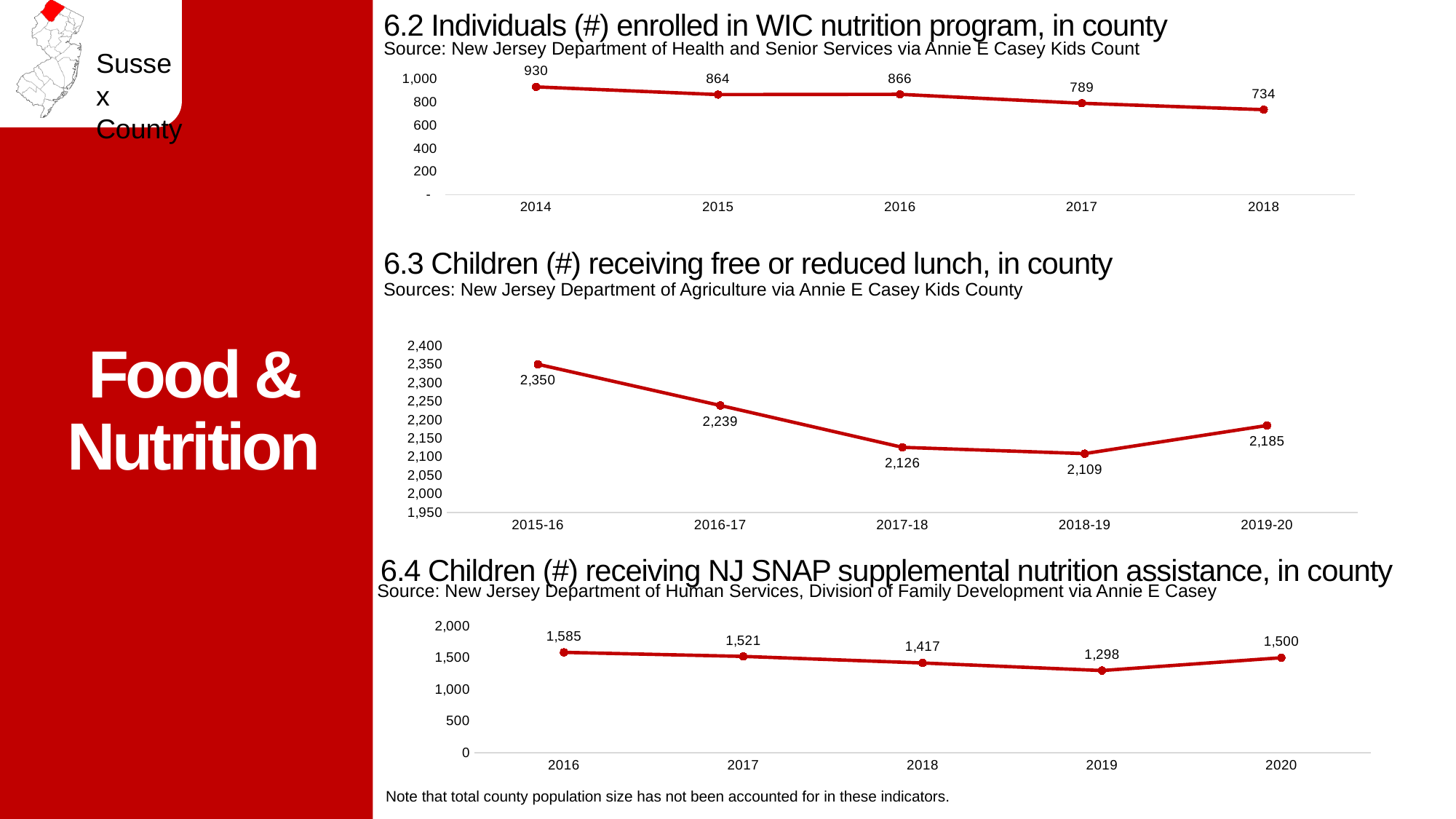

6.2 Individuals (#) enrolled in WIC nutrition program, in county
Source: New Jersey Department of Health and Senior Services via Annie E Casey Kids Count

### Chart

| Category |  |
|---|---|
| 2014 | 930.0 |
| 2015 | 864.0 |
| 2016 | 866.0 |
| 2017 | 789.0 |
| 2018 | 734.0 |
Food & Nutrition
6.3 Children (#) receiving free or reduced lunch, in county
Sources: New Jersey Department of Agriculture via Annie E Casey Kids County

### Chart

| Category |  |
|---|---|
| 2015-16 | 2350.0 |
| 2016-17 | 2239.0 |
| 2017-18 | 2126.0 |
| 2018-19 | 2109.0 |
| 2019-20 | 2185.0 |
6.4 Children (#) receiving NJ SNAP supplemental nutrition assistance, in county
Source: New Jersey Department of Human Services, Division of Family Development via Annie E Casey

### Chart

| Category |  |
|---|---|
| 2016 | 1585.0 |
| 2017 | 1521.0 |
| 2018 | 1417.0 |
| 2019 | 1298.0 |
| 2020 | 1500.0 |
Note that total county population size has not been accounted for in these indicators.